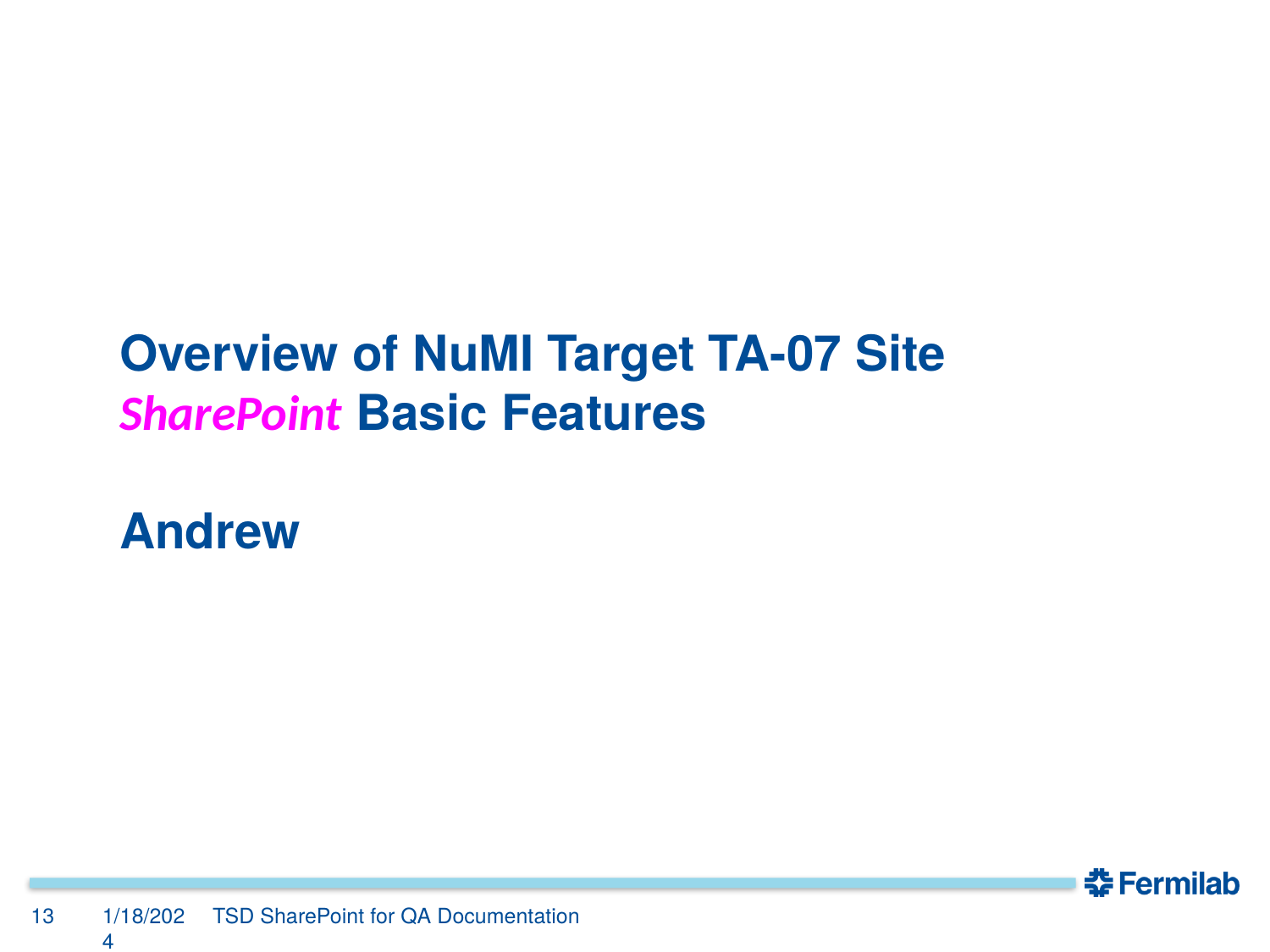

# Overview of NuMI Target TA-07 Site SharePoint Basic Features Andrew
13
1/18/2024
TSD SharePoint for QA Documentation